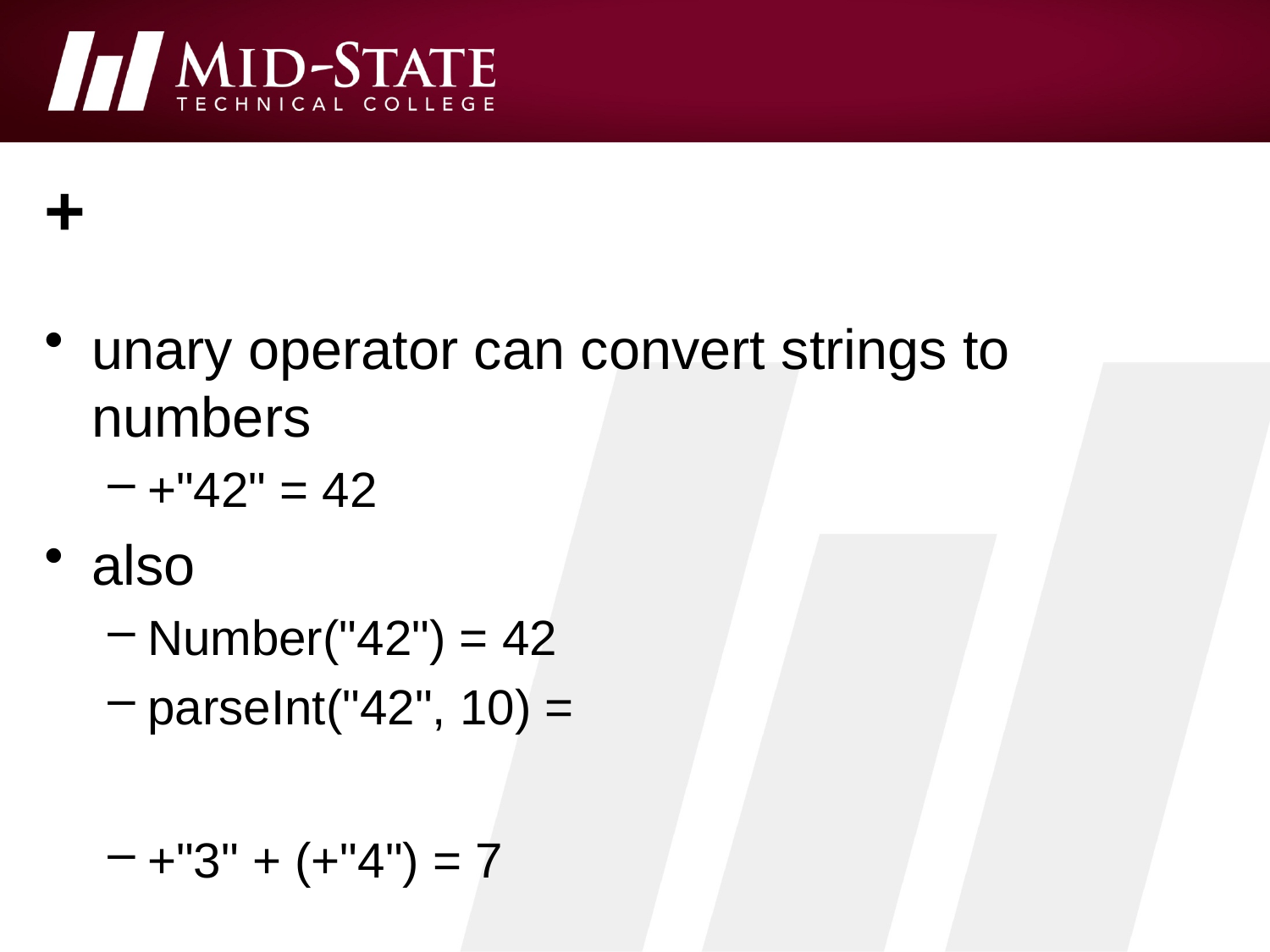

# +
unary operator can convert strings to numbers
+"42" = 42
also
Number("42") = 42
parseInt("42", 10) =

+"3" + (+"4") = 7